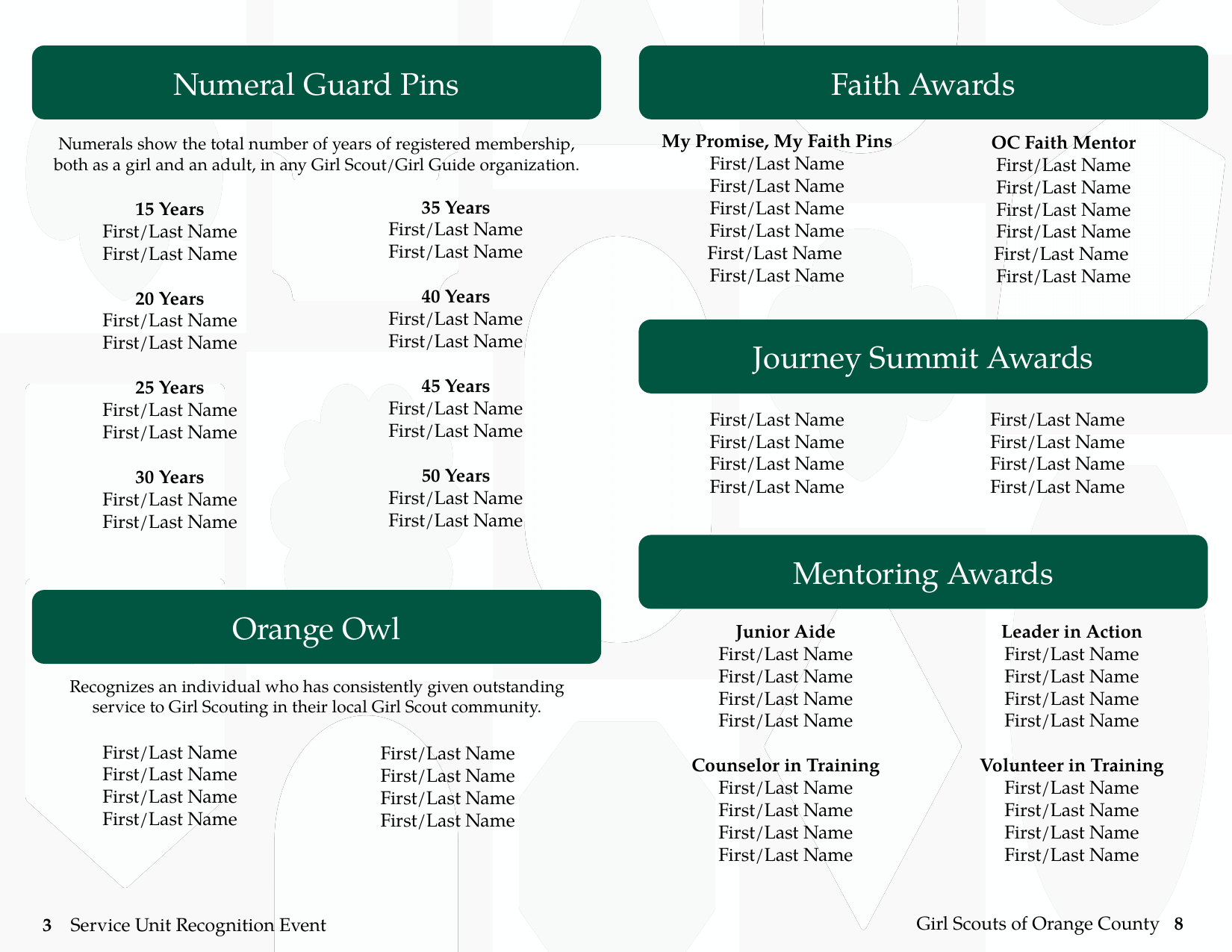

Faith Awards
My Promise, My Faith Pins
First/Last Name
First/Last Name
First/Last Name
First/Last Name
First/Last Name
First/Last Name
OC Faith Mentor
First/Last Name
First/Last Name
First/Last Name
First/Last Name
First/Last Name
First/Last Name
Numeral Guard Pins
Numerals show the total number of years of registered membership, both as a girl and an adult, in any Girl Scout/Girl Guide organization.
35 Years
First/Last Name
First/Last Name

40 Years
First/Last Name
First/Last Name

45 Years
First/Last Name
First/Last Name

50 Years
First/Last Name
First/Last Name

15 Years
First/Last Name
First/Last Name

20 Years
First/Last Name
First/Last Name

25 Years
First/Last Name
First/Last Name

30 Years
First/Last Name
First/Last Name

Journey Summit Awards
First/Last Name
First/Last Name
First/Last Name
First/Last Name
First/Last Name
First/Last Name
First/Last Name
First/Last Name
Mentoring Awards
Junior Aide
First/Last Name
First/Last Name
First/Last Name
First/Last Name

Counselor in Training
First/Last Name
First/Last Name
First/Last Name
First/Last Name

Leader in Action
First/Last Name
First/Last Name
First/Last Name
First/Last Name

Volunteer in Training
First/Last Name
First/Last Name
First/Last Name
First/Last Name

Orange Owl
Recognizes an individual who has consistently given outstanding service to Girl Scouting in their local Girl Scout community.
First/Last Name
First/Last Name
First/Last Name
First/Last Name
First/Last Name
First/Last Name
First/Last Name
First/Last Name
Girl Scouts of Orange County   8
3    Service Unit Recognition Event